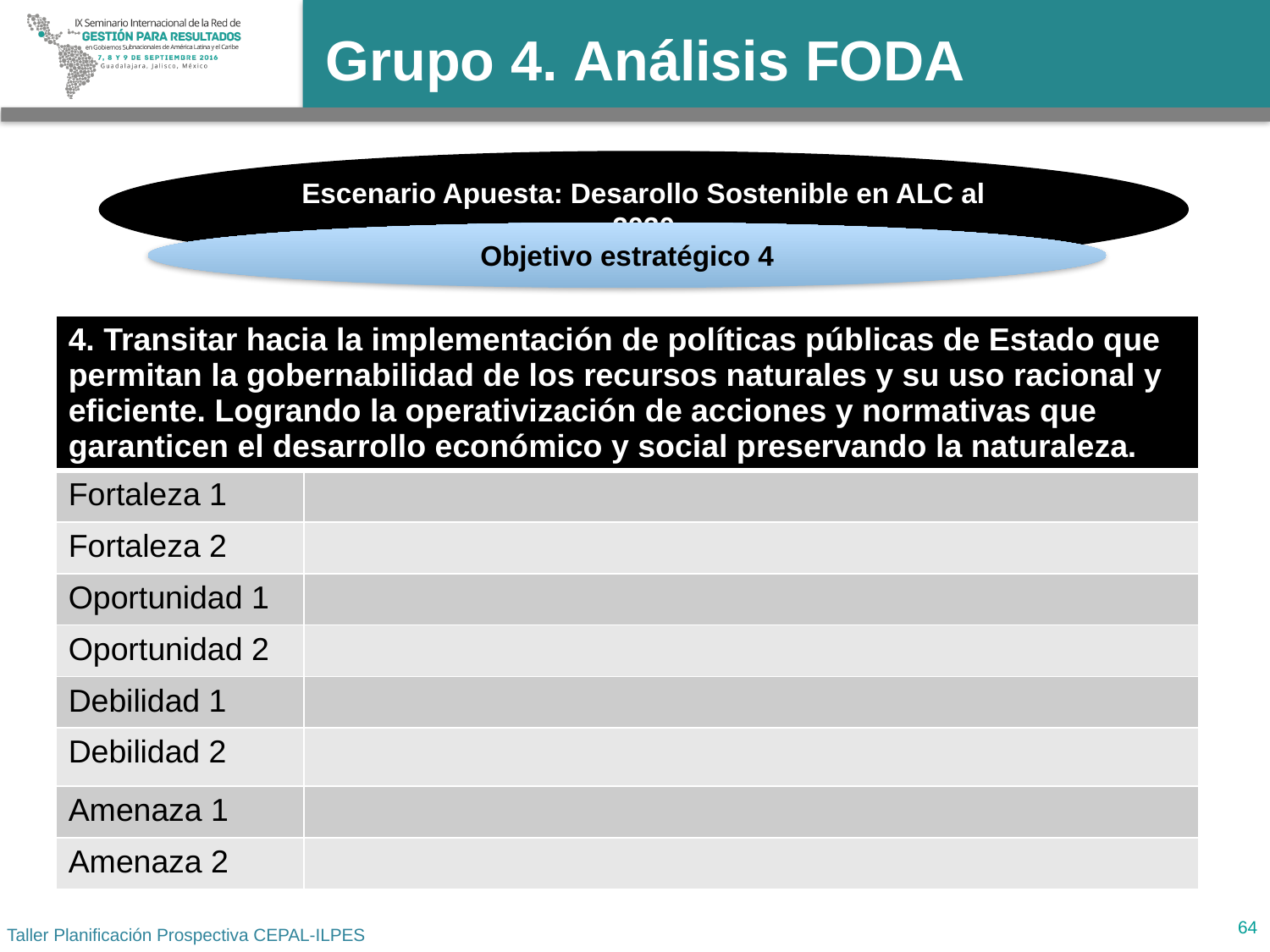

# Grupo 4. Análisis FODA
Escenario Apuesta: Desarollo Sostenible en ALC al 2030
Objetivo estratégico 4
| 4. Transitar hacia la implementación de políticas públicas de Estado que permitan la gobernabilidad de los recursos naturales y su uso racional y eficiente. Logrando la operativización de acciones y normativas que garanticen el desarrollo económico y social preservando la naturaleza. |  |
| --- | --- |
| Fortaleza 1 |  |
| Fortaleza 2 |  |
| Oportunidad 1 |  |
| Oportunidad 2 |  |
| Debilidad 1 |  |
| Debilidad 2 |  |
| Amenaza 1 |  |
| Amenaza 2 |  |
64
Taller Planificación Prospectiva CEPAL-ILPES